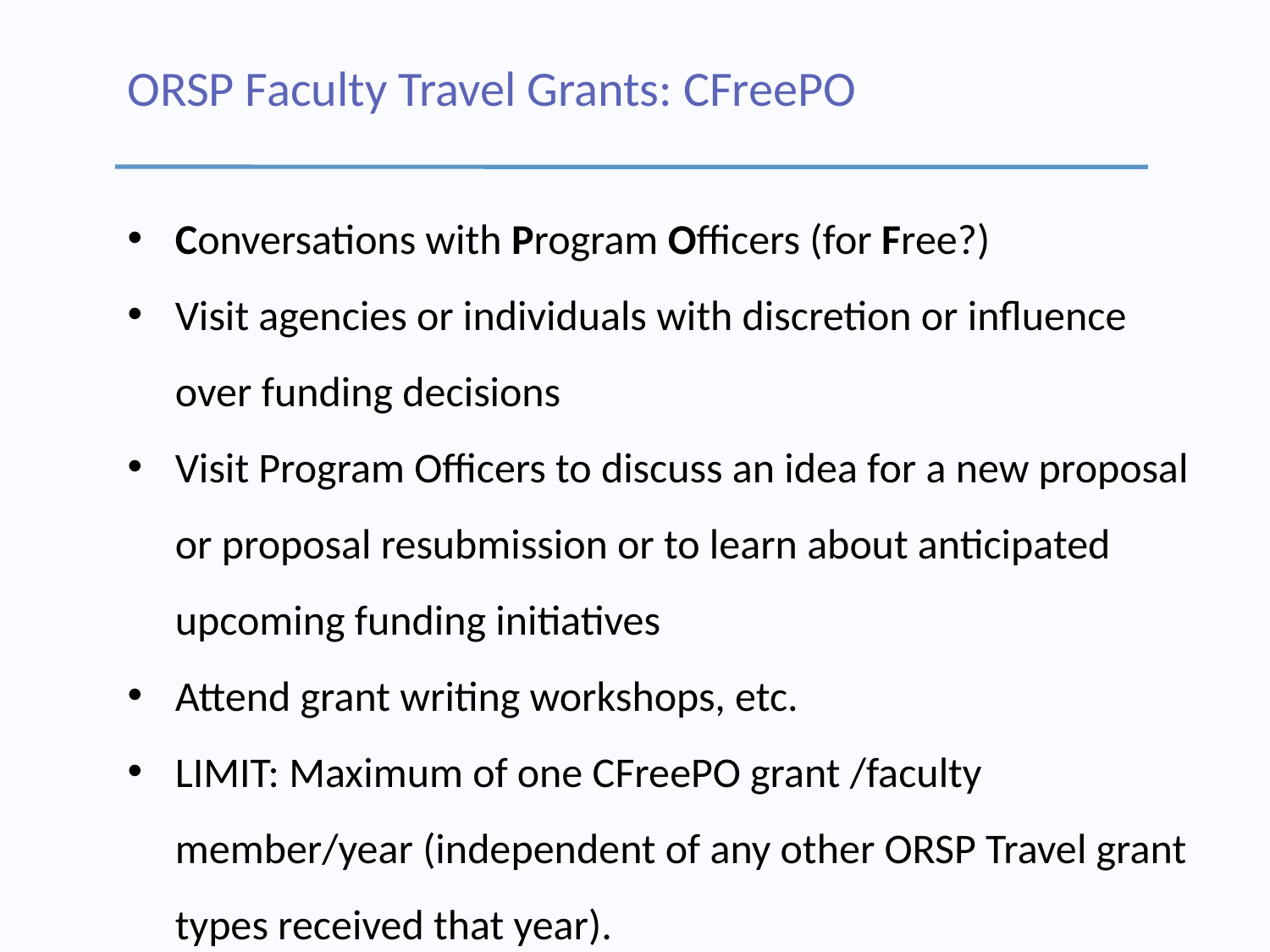

# ORSP Faculty Travel Grants: CFreePO
Conversations with Program Officers (for Free?)
Visit agencies or individuals with discretion or influence over funding decisions
Visit Program Officers to discuss an idea for a new proposal or proposal resubmission or to learn about anticipated upcoming funding initiatives
Attend grant writing workshops, etc.
LIMIT: Maximum of one CFreePO grant /faculty member/year (independent of any other ORSP Travel grant types received that year).